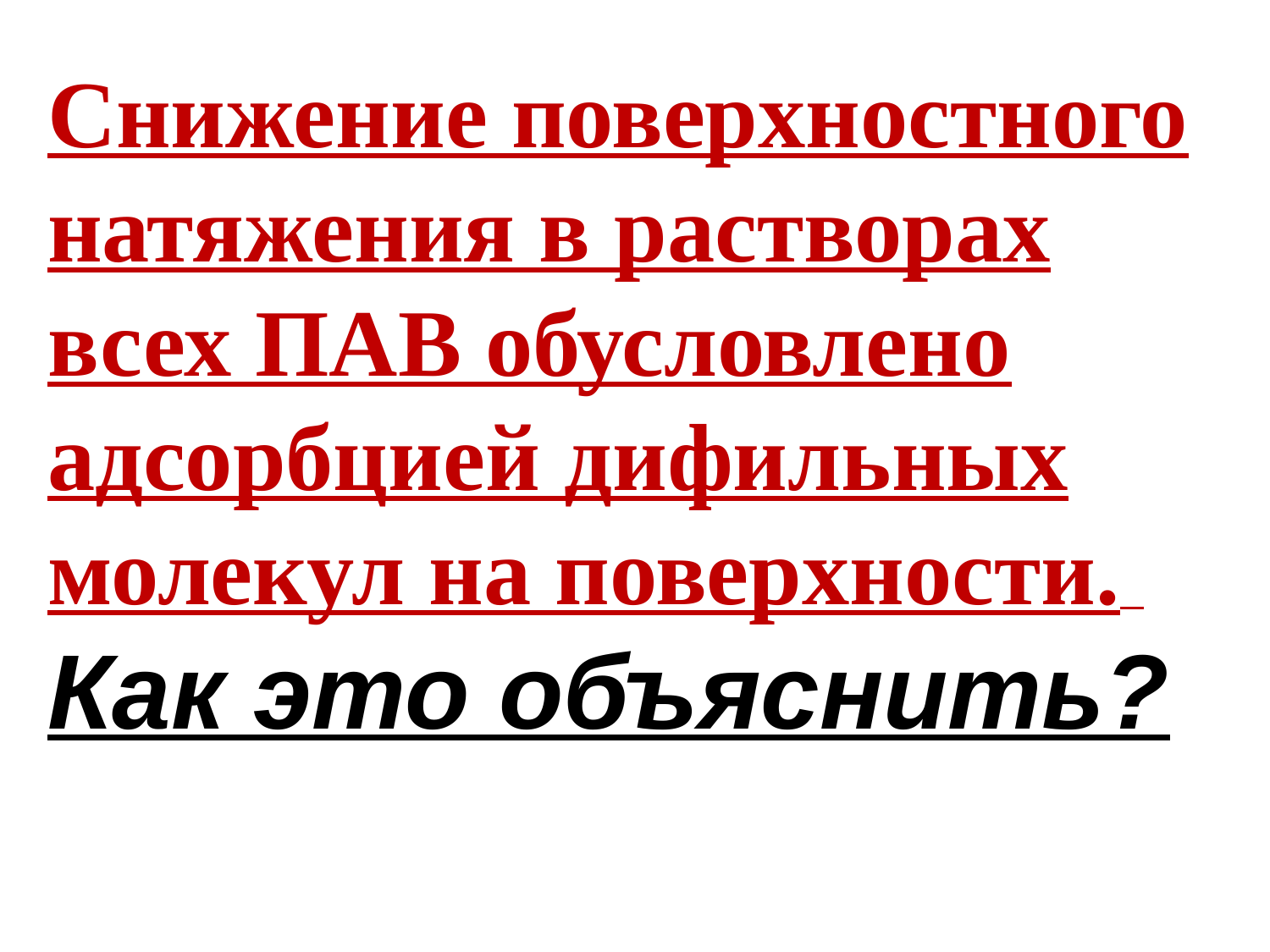

Снижение поверхностного натяжения в растворах всех ПАВ обусловлено адсорбцией дифильных молекул на поверхности.   Как это объяснить?